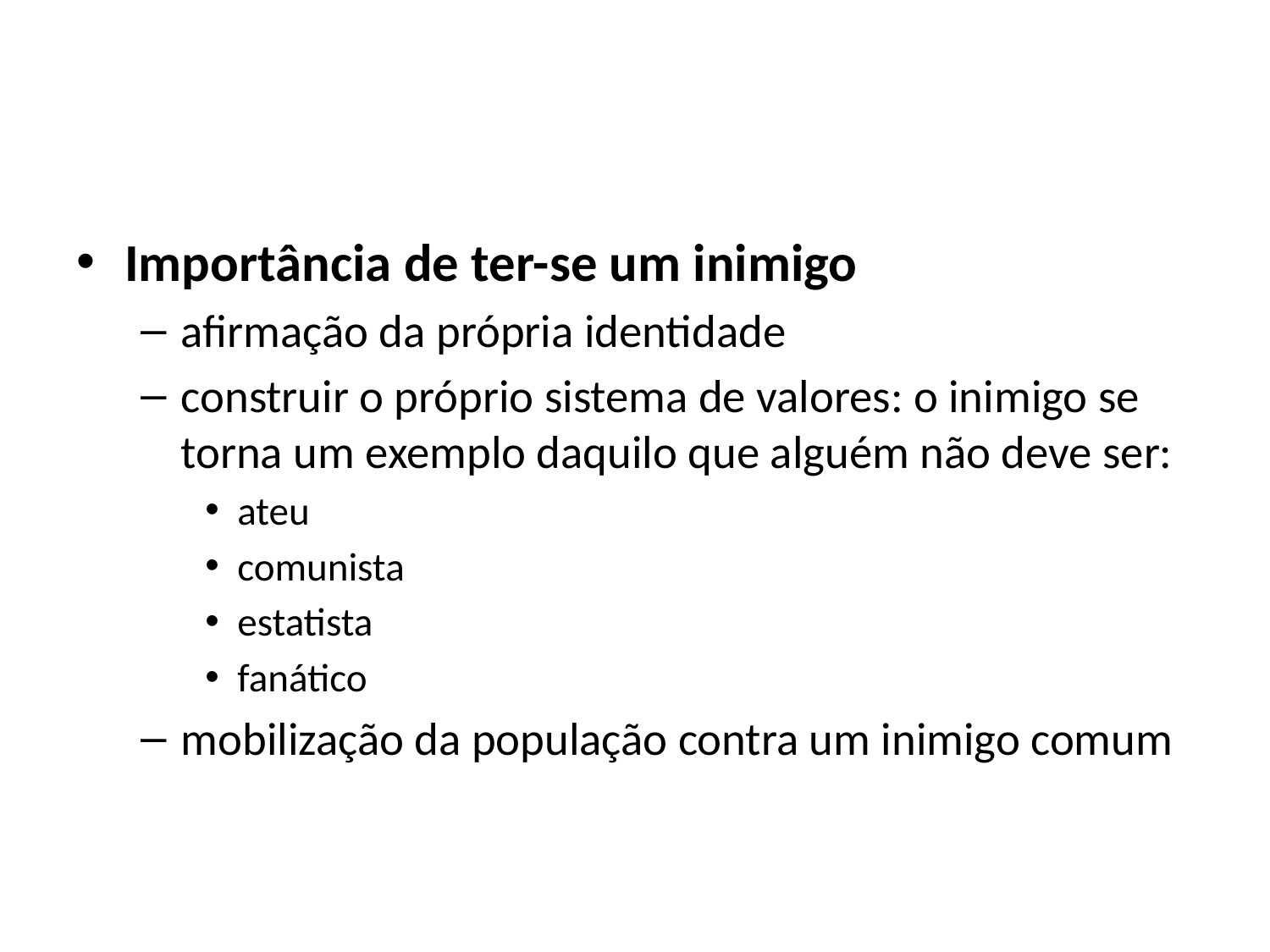

#
Importância de ter-se um inimigo
afirmação da própria identidade
construir o próprio sistema de valores: o inimigo se torna um exemplo daquilo que alguém não deve ser:
ateu
comunista
estatista
fanático
mobilização da população contra um inimigo comum